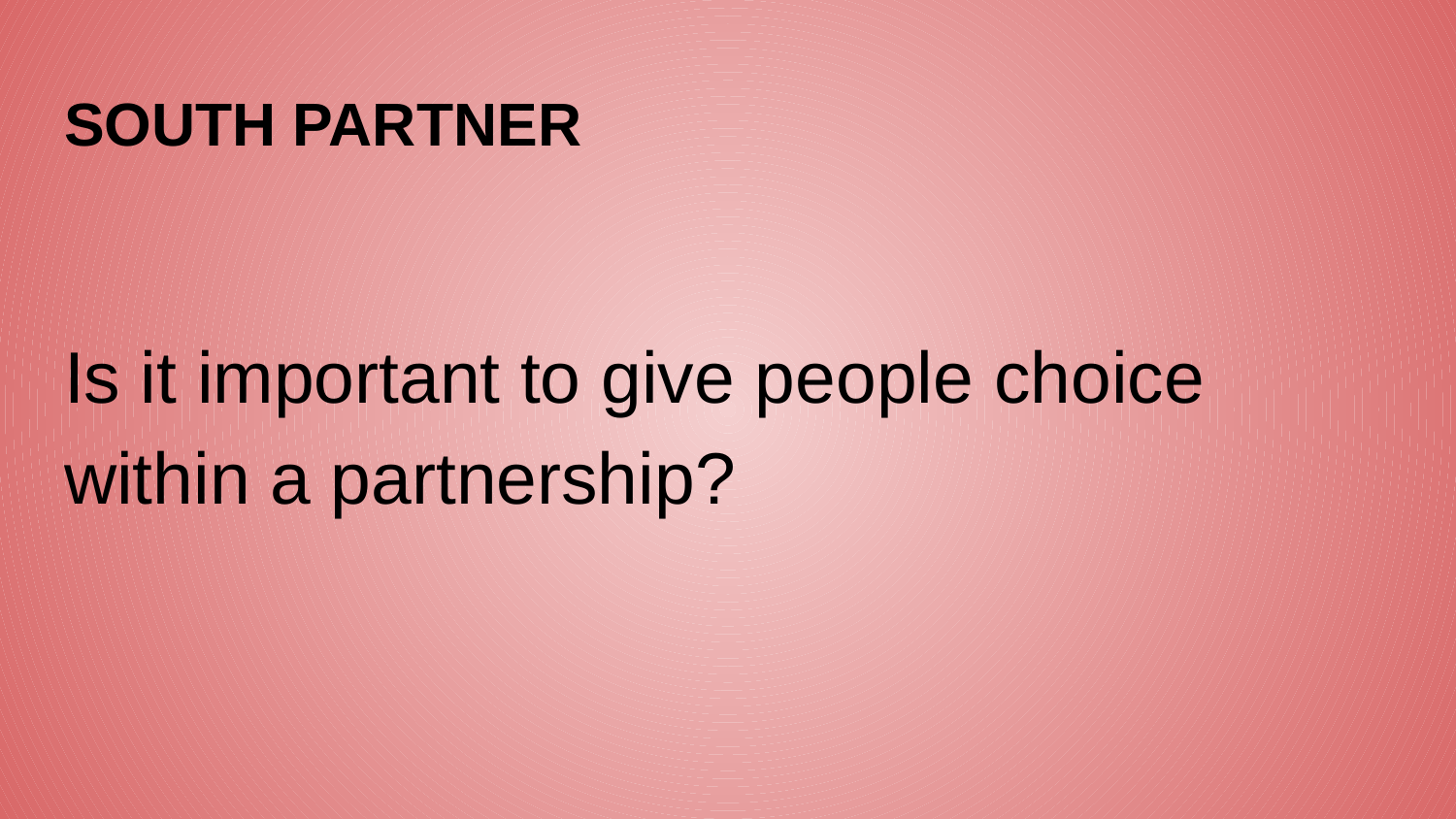

# SOUTH PARTNER

Is it important to give people choice within a partnership?